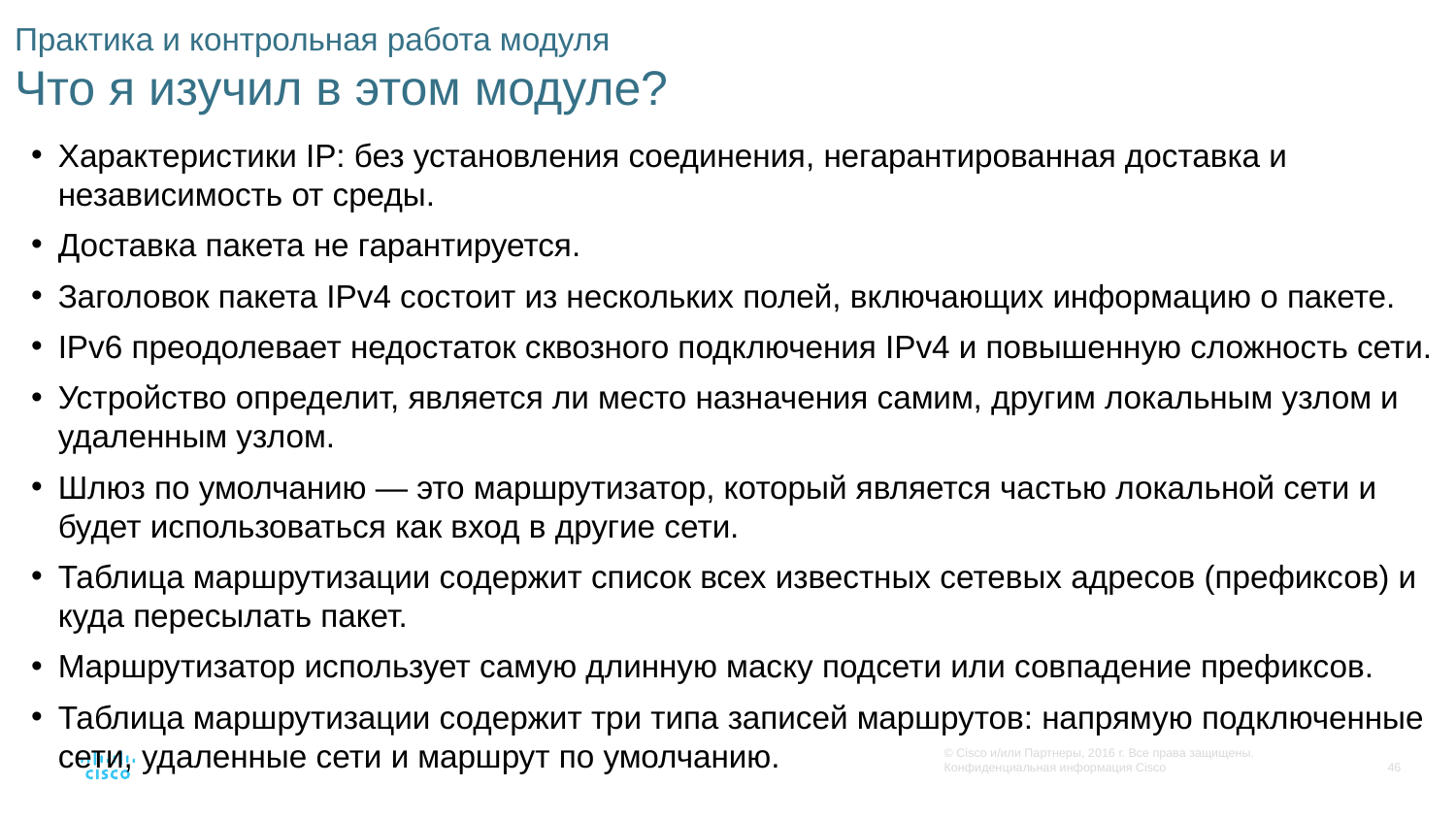

# Практика и контрольная работа модуля Что я изучил в этом модуле?
Характеристики IP: без установления соединения, негарантированная доставка и независимость от среды.
Доставка пакета не гарантируется.
Заголовок пакета IPv4 состоит из нескольких полей, включающих информацию о пакете.
IPv6 преодолевает недостаток сквозного подключения IPv4 и повышенную сложность сети.
Устройство определит, является ли место назначения самим, другим локальным узлом и удаленным узлом.
Шлюз по умолчанию — это маршрутизатор, который является частью локальной сети и будет использоваться как вход в другие сети.
Таблица маршрутизации содержит список всех известных сетевых адресов (префиксов) и куда пересылать пакет.
Маршрутизатор использует самую длинную маску подсети или совпадение префиксов.
Таблица маршрутизации содержит три типа записей маршрутов: напрямую подключенные сети, удаленные сети и маршрут по умолчанию.